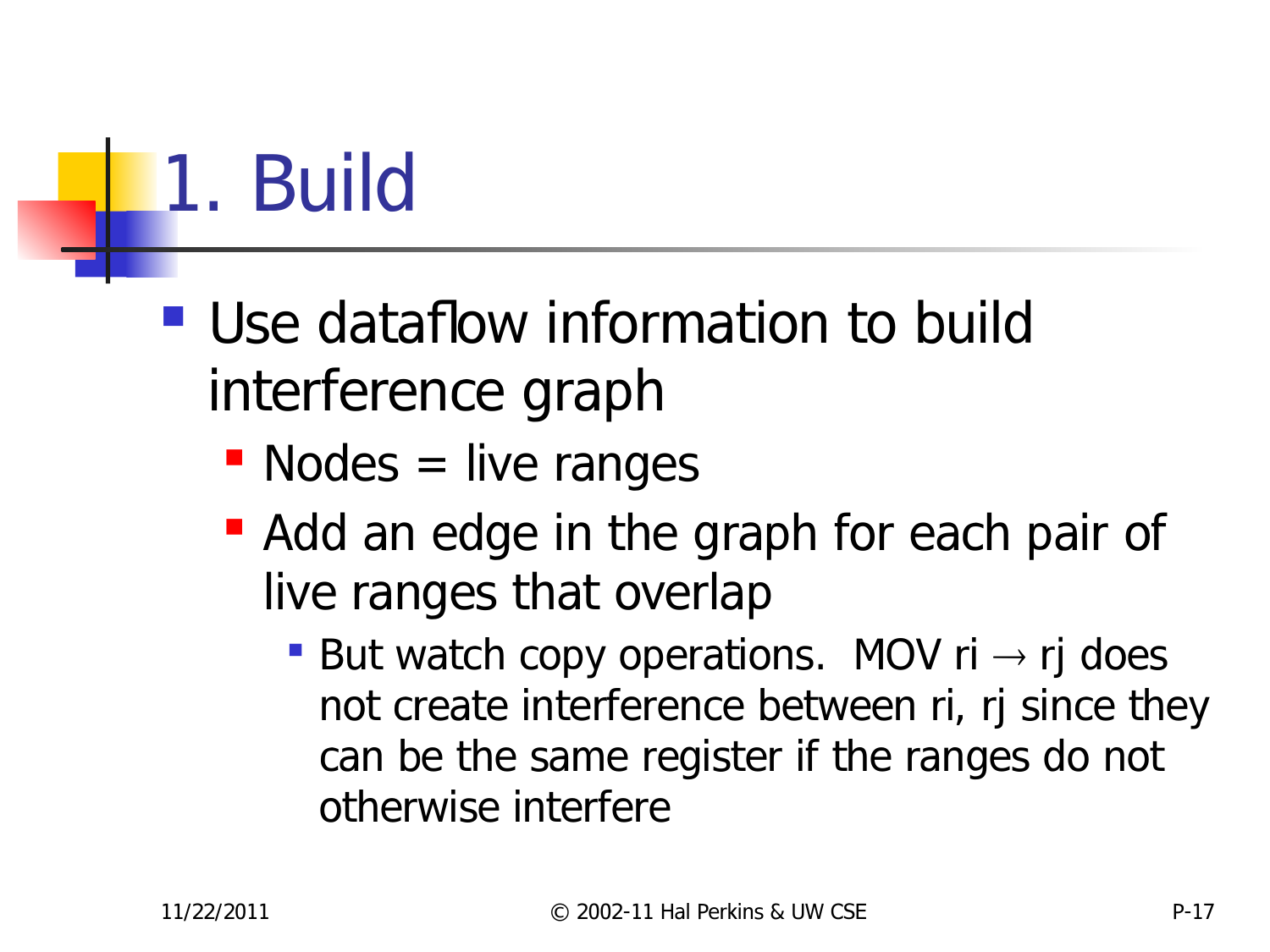

# 1. Build
Use dataflow information to build interference graph
Nodes = live ranges
Add an edge in the graph for each pair of live ranges that overlap
But watch copy operations.  MOV ri → rj does not create interference between ri, rj since they can be the same register if the ranges do not otherwise interfere
11/22/2011
© 2002-11 Hal Perkins & UW CSE
P-17